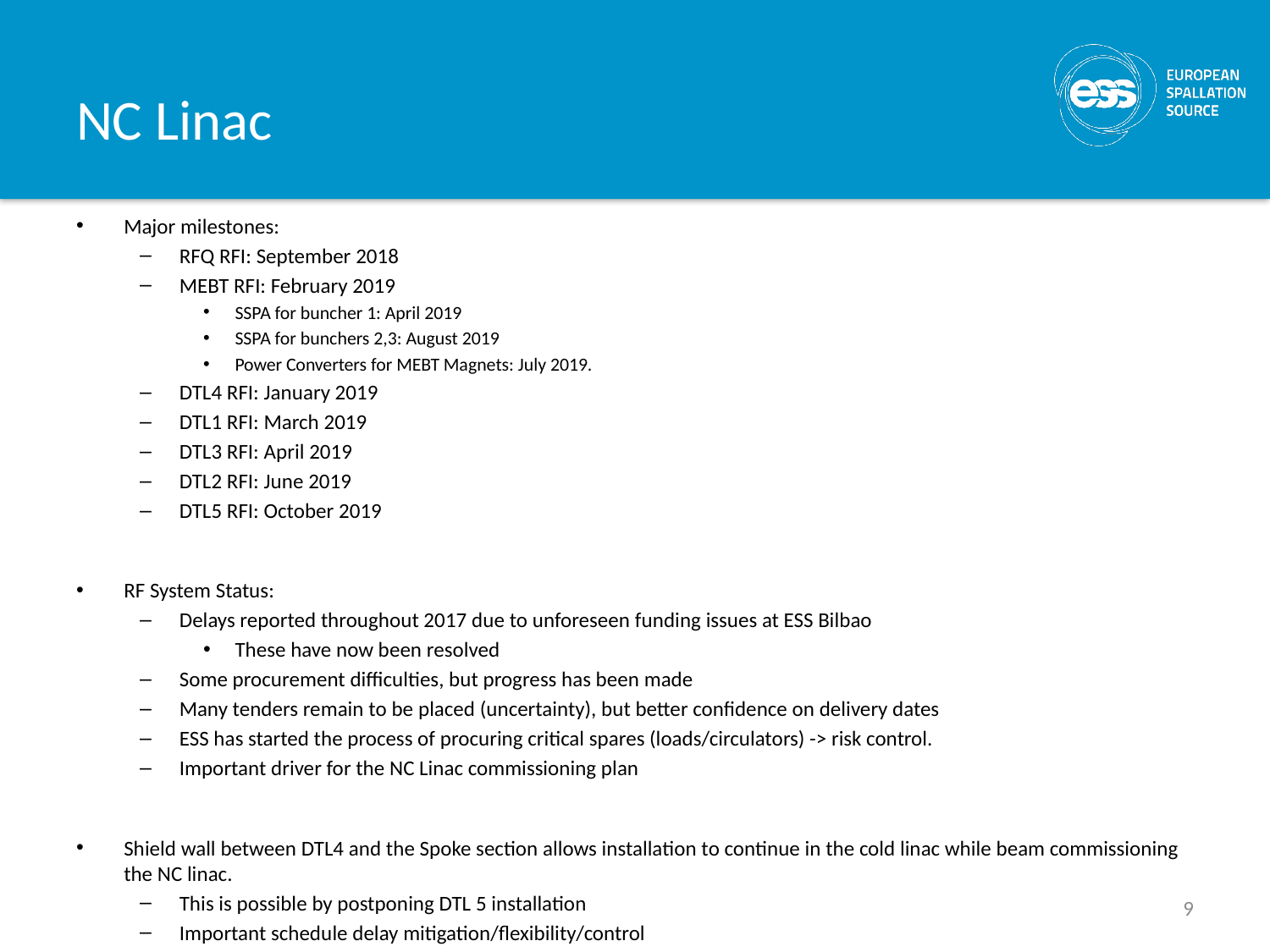

# NC Linac
Major milestones:
RFQ RFI: September 2018
MEBT RFI: February 2019
SSPA for buncher 1: April 2019
SSPA for bunchers 2,3: August 2019
Power Converters for MEBT Magnets: July 2019.
DTL4 RFI: January 2019
DTL1 RFI: March 2019
DTL3 RFI: April 2019
DTL2 RFI: June 2019
DTL5 RFI: October 2019

RF System Status:
Delays reported throughout 2017 due to unforeseen funding issues at ESS Bilbao
These have now been resolved
Some procurement difficulties, but progress has been made
Many tenders remain to be placed (uncertainty), but better confidence on delivery dates
ESS has started the process of procuring critical spares (loads/circulators) -> risk control.
Important driver for the NC Linac commissioning plan

Shield wall between DTL4 and the Spoke section allows installation to continue in the cold linac while beam commissioning the NC linac.
This is possible by postponing DTL 5 installation
Important schedule delay mitigation/flexibility/control
9